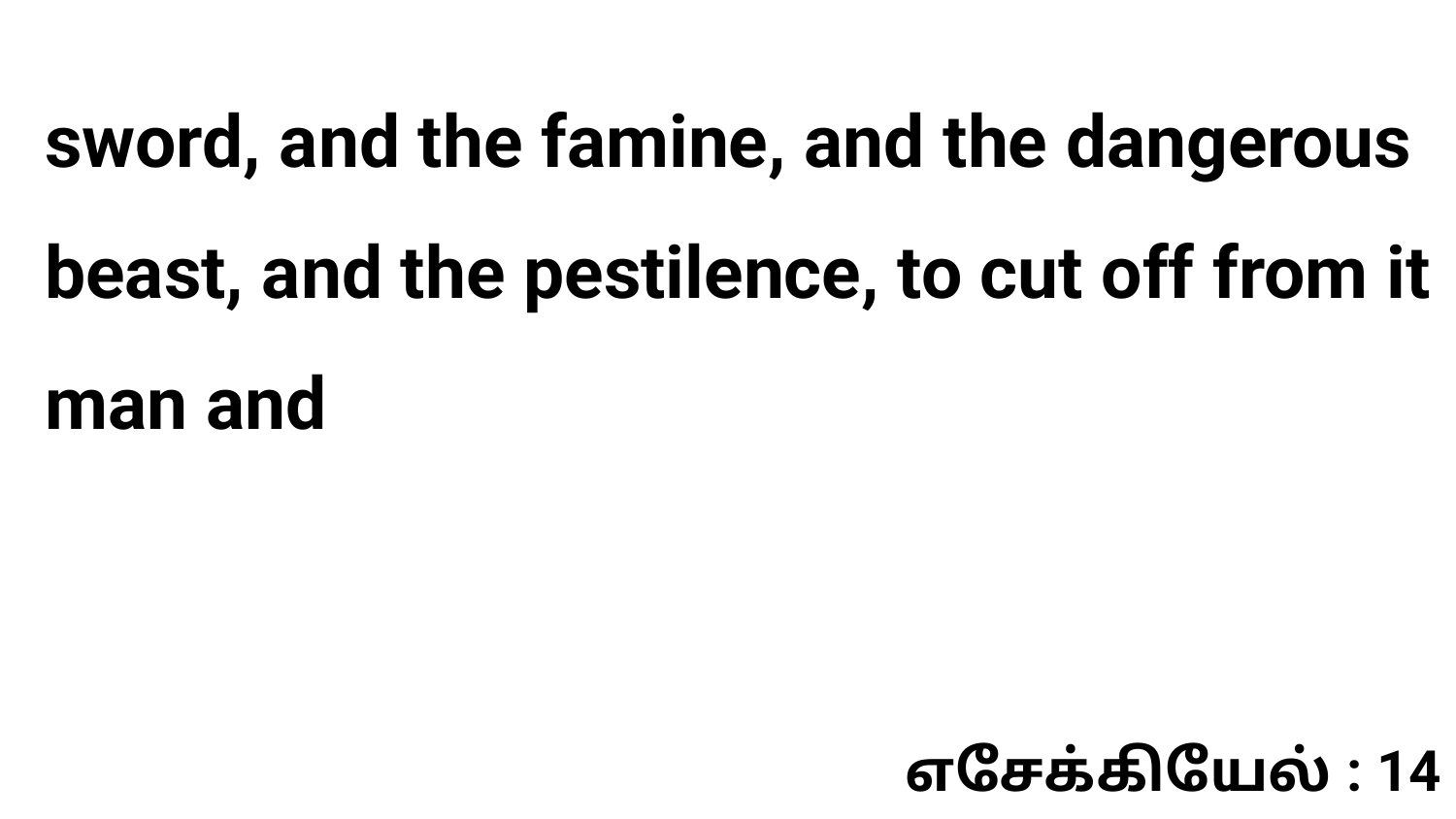

sword, and the famine, and the dangerous beast, and the pestilence, to cut off from it man and
எசேக்கியேல் : 14